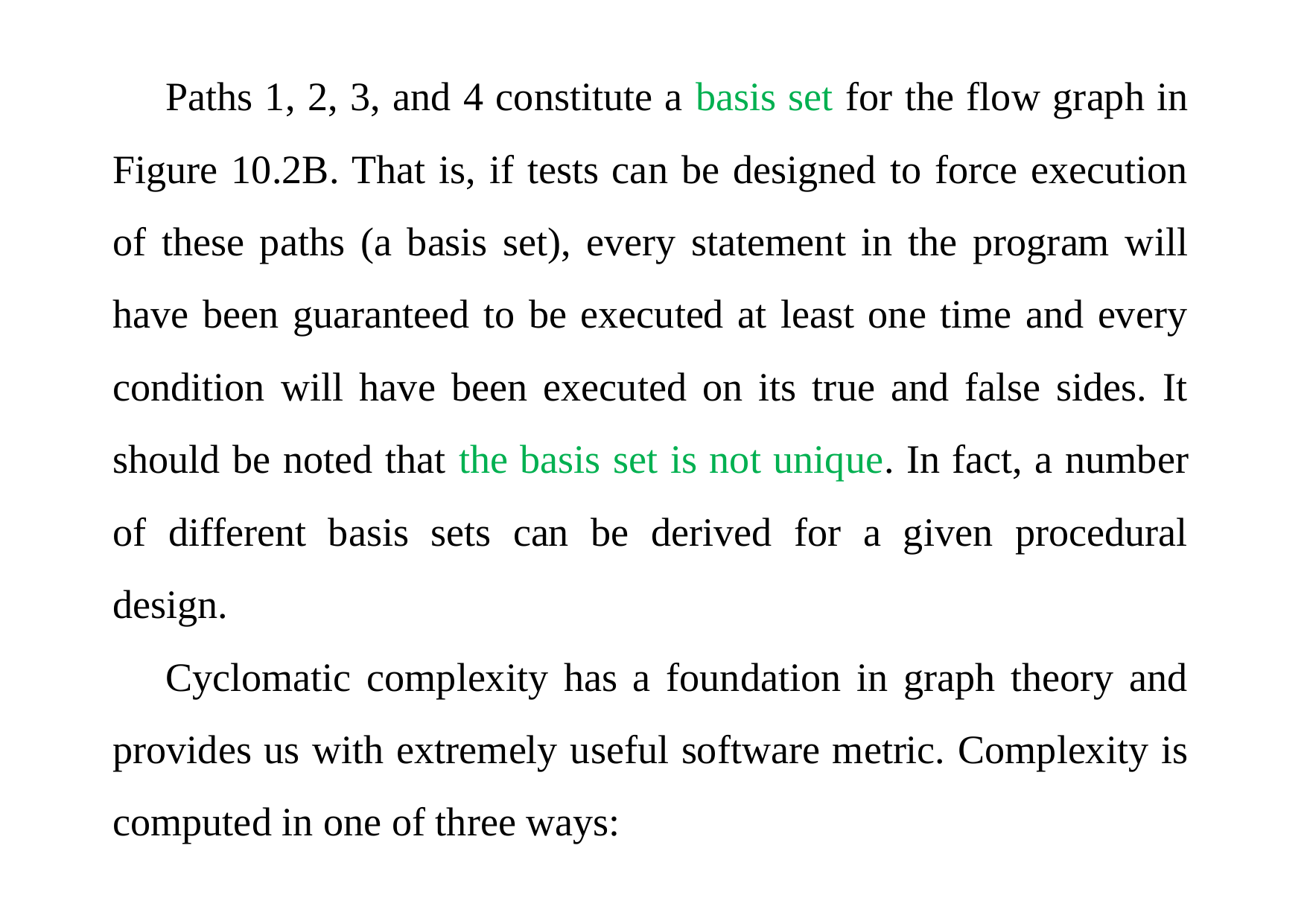

Paths 1, 2, 3, and 4 constitute a basis set for the flow graph in Figure 10.2B. That is, if tests can be designed to force execution of these paths (a basis set), every statement in the program will have been guaranteed to be executed at least one time and every condition will have been executed on its true and false sides. It should be noted that the basis set is not unique. In fact, a number of different basis sets can be derived for a given procedural design.
Cyclomatic complexity has a foundation in graph theory and provides us with extremely useful software metric. Complexity is computed in one of three ways: